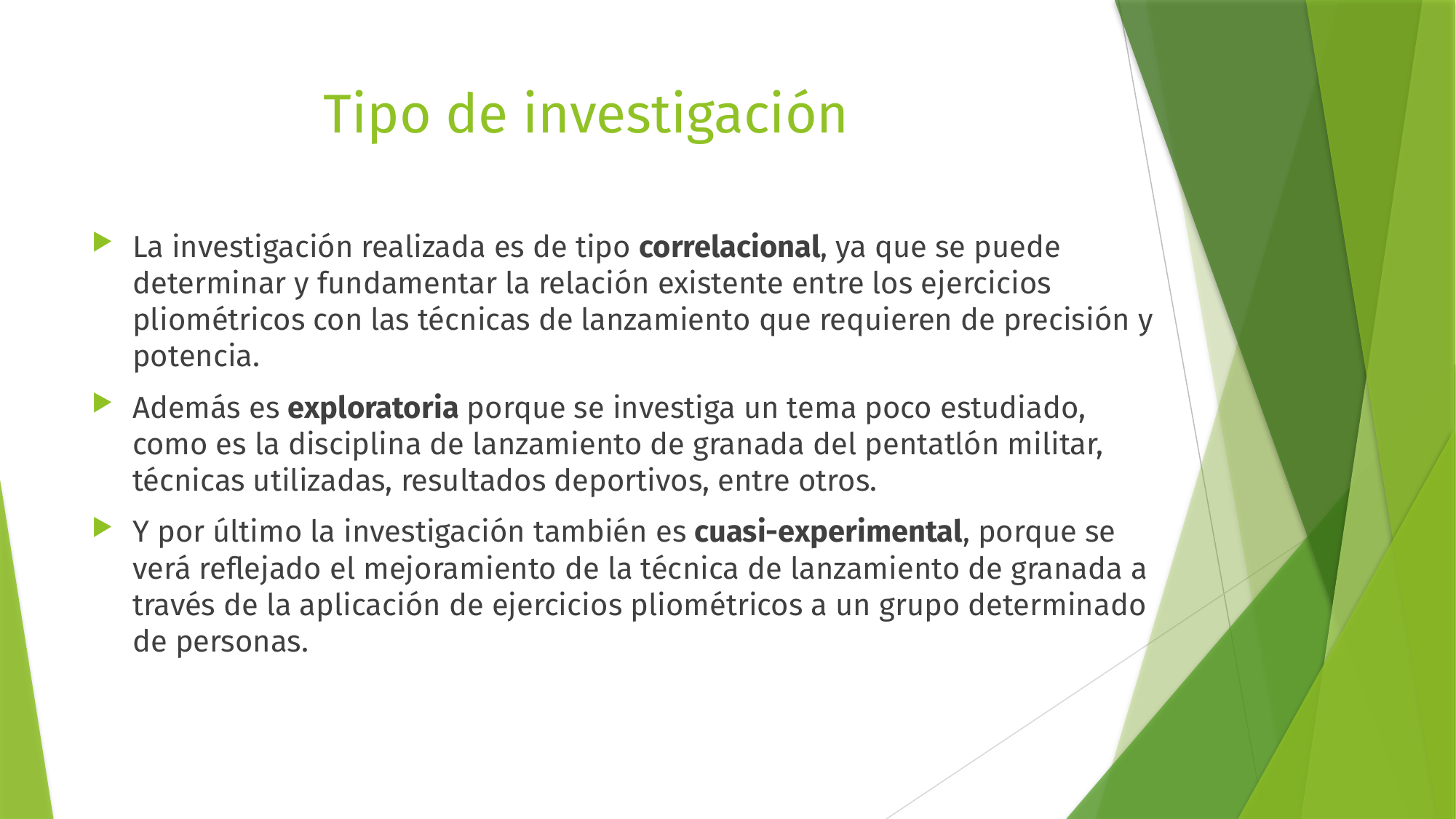

# Tipo de investigación
La investigación realizada es de tipo correlacional, ya que se puede determinar y fundamentar la relación existente entre los ejercicios pliométricos con las técnicas de lanzamiento que requieren de precisión y potencia.
Además es exploratoria porque se investiga un tema poco estudiado, como es la disciplina de lanzamiento de granada del pentatlón militar, técnicas utilizadas, resultados deportivos, entre otros.
Y por último la investigación también es cuasi-experimental, porque se verá reflejado el mejoramiento de la técnica de lanzamiento de granada a través de la aplicación de ejercicios pliométricos a un grupo determinado de personas.